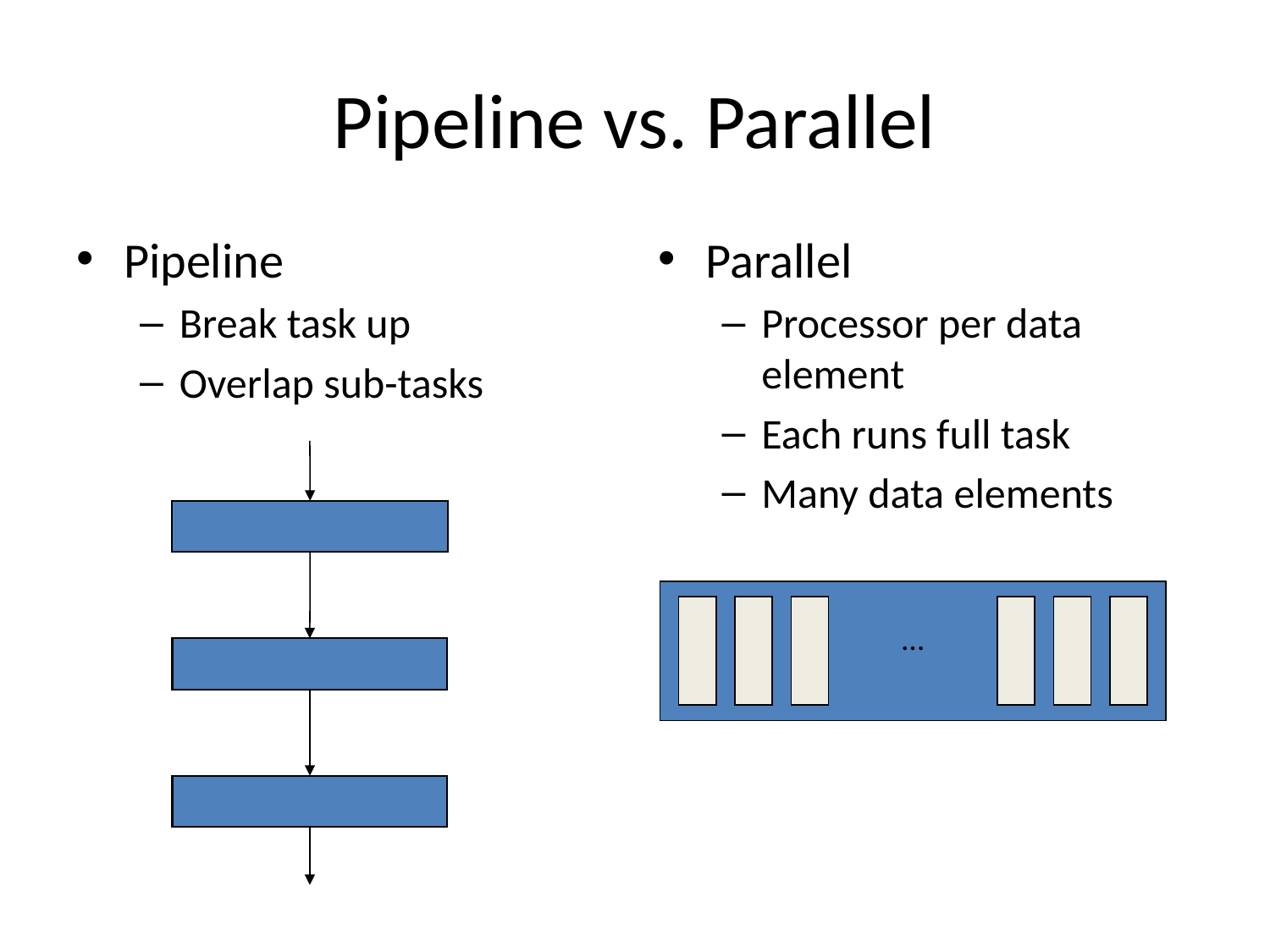

# Pipeline vs. Parallel
Pipeline
Break task up
Overlap sub-tasks
Parallel
Processor per data element
Each runs full task
Many data elements

…